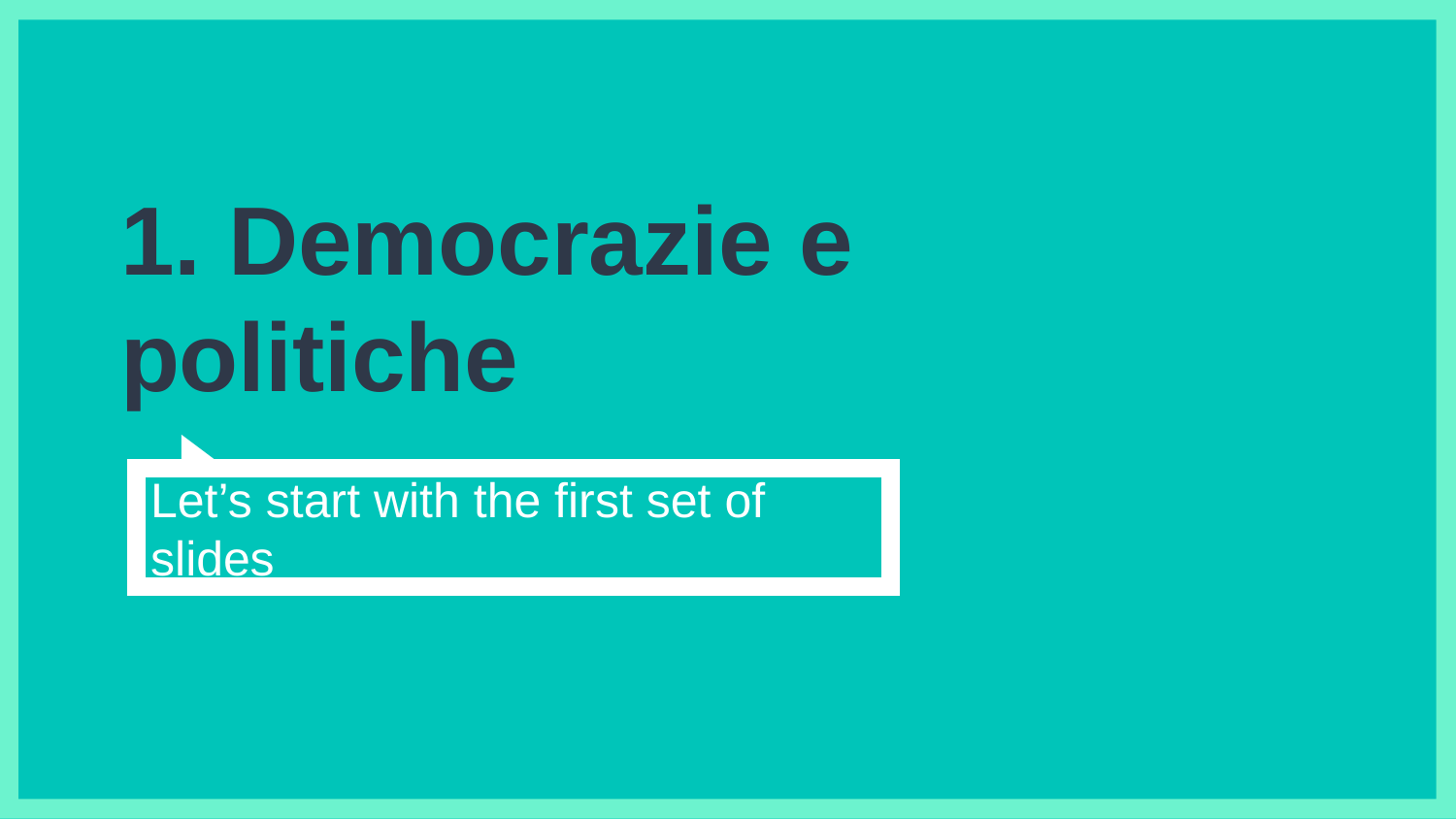

# 1. Democrazie e politiche
Let’s start with the first set of slides